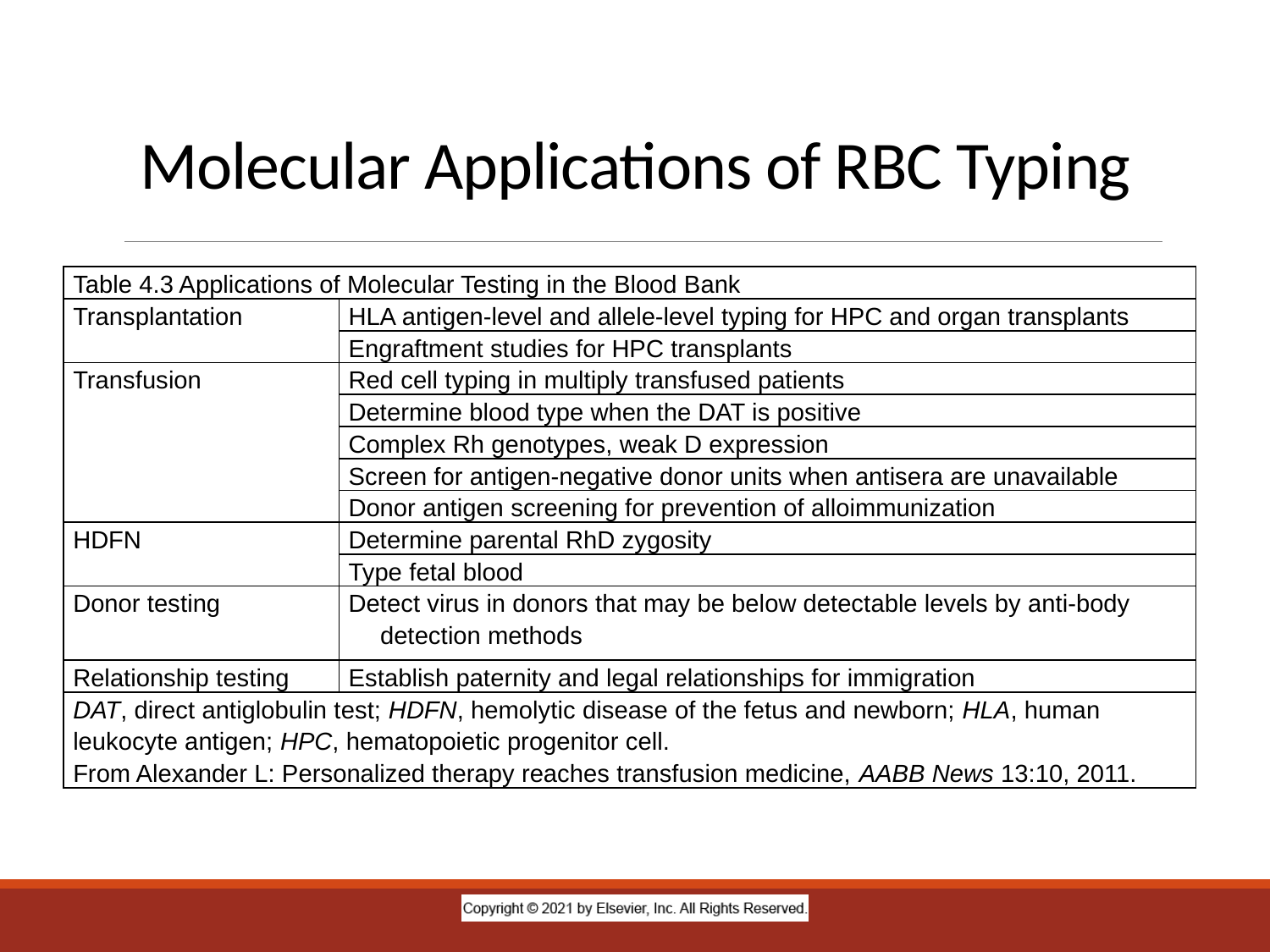

# Molecular Applications of RBC Typing
| Table 4.3 Applications of Molecular Testing in the Blood Bank |  |
| --- | --- |
| Transplantation | HLA antigen-level and allele-level typing for HPC and organ transplants |
|  | Engraftment studies for HPC transplants |
| Transfusion | Red cell typing in multiply transfused patients |
|  | Determine blood type when the DAT is positive |
|  | Complex Rh genotypes, weak D expression |
|  | Screen for antigen-negative donor units when antisera are unavailable |
|  | Donor antigen screening for prevention of alloimmunization |
| HDFN | Determine parental RhD zygosity |
|  | Type fetal blood |
| Donor testing | Detect virus in donors that may be below detectable levels by anti-body detection methods |
| Relationship testing | Establish paternity and legal relationships for immigration |
| DAT, direct antiglobulin test; HDFN, hemolytic disease of the fetus and newborn; HLA, human leukocyte antigen; HPC, hematopoietic progenitor cell. From Alexander L: Personalized therapy reaches transfusion medicine, AABB News 13:10, 2011. |  |